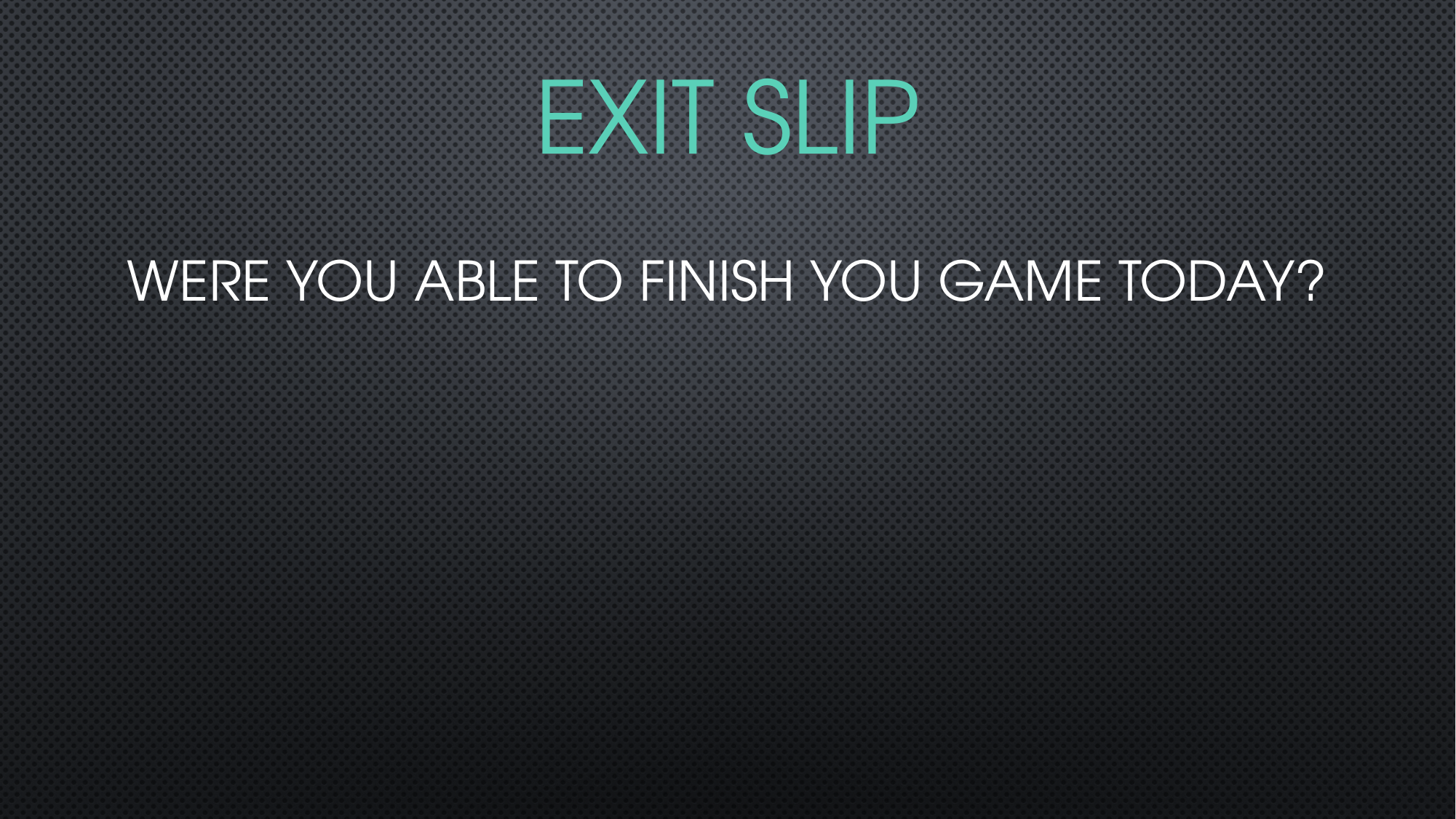

# Exit Slip
Were you able to finish you game today?